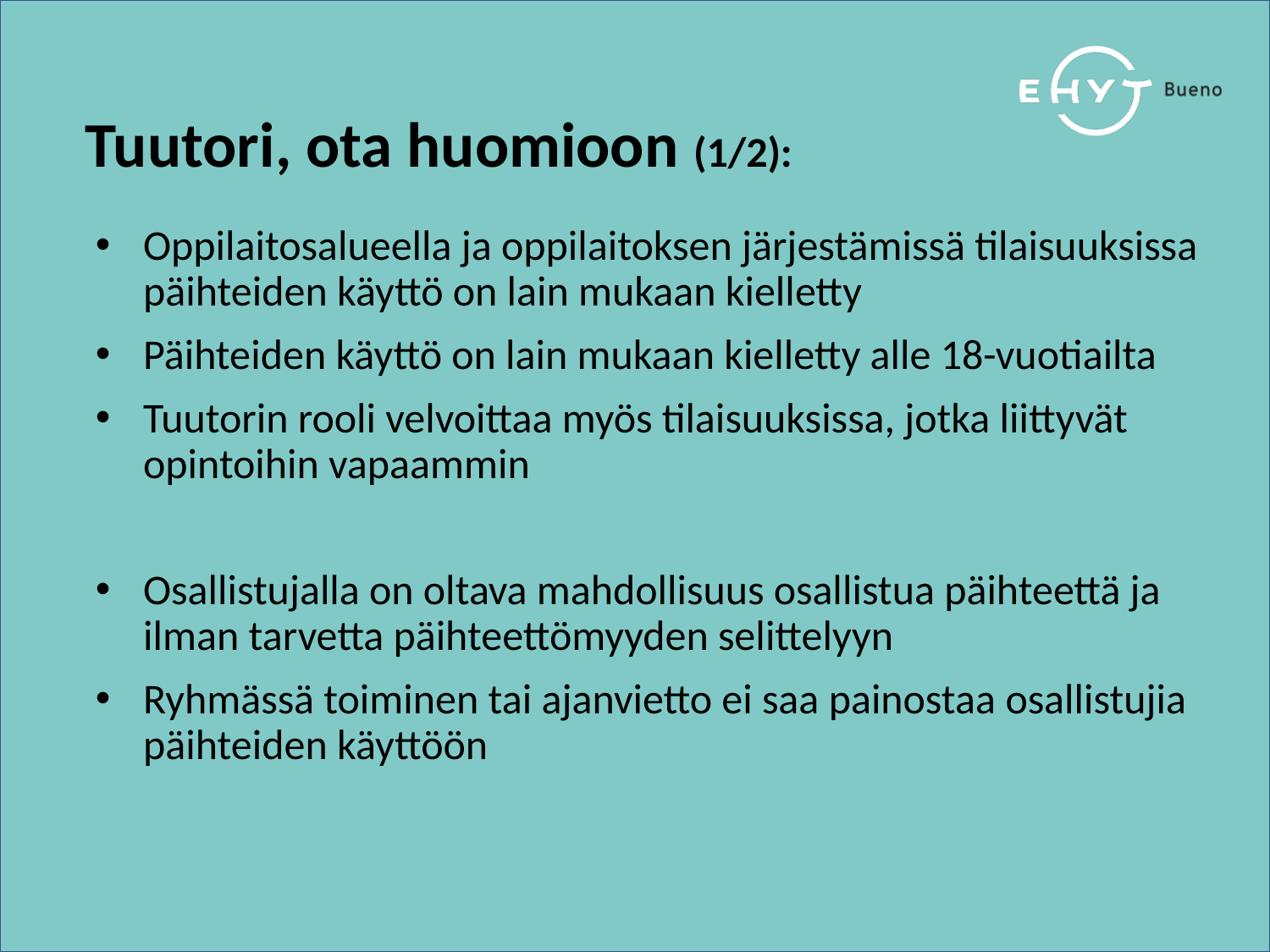

Tuutori, ota huomioon (1/2):
Oppilaitosalueella ja oppilaitoksen järjestämissä tilaisuuksissa päihteiden käyttö on lain mukaan kielletty
Päihteiden käyttö on lain mukaan kielletty alle 18-vuotiailta
Tuutorin rooli velvoittaa myös tilaisuuksissa, jotka liittyvät opintoihin vapaammin

Osallistujalla on oltava mahdollisuus osallistua päihteettä ja ilman tarvetta päihteettömyyden selittelyyn
Ryhmässä toiminen tai ajanvietto ei saa painostaa osallistujia päihteiden käyttöön